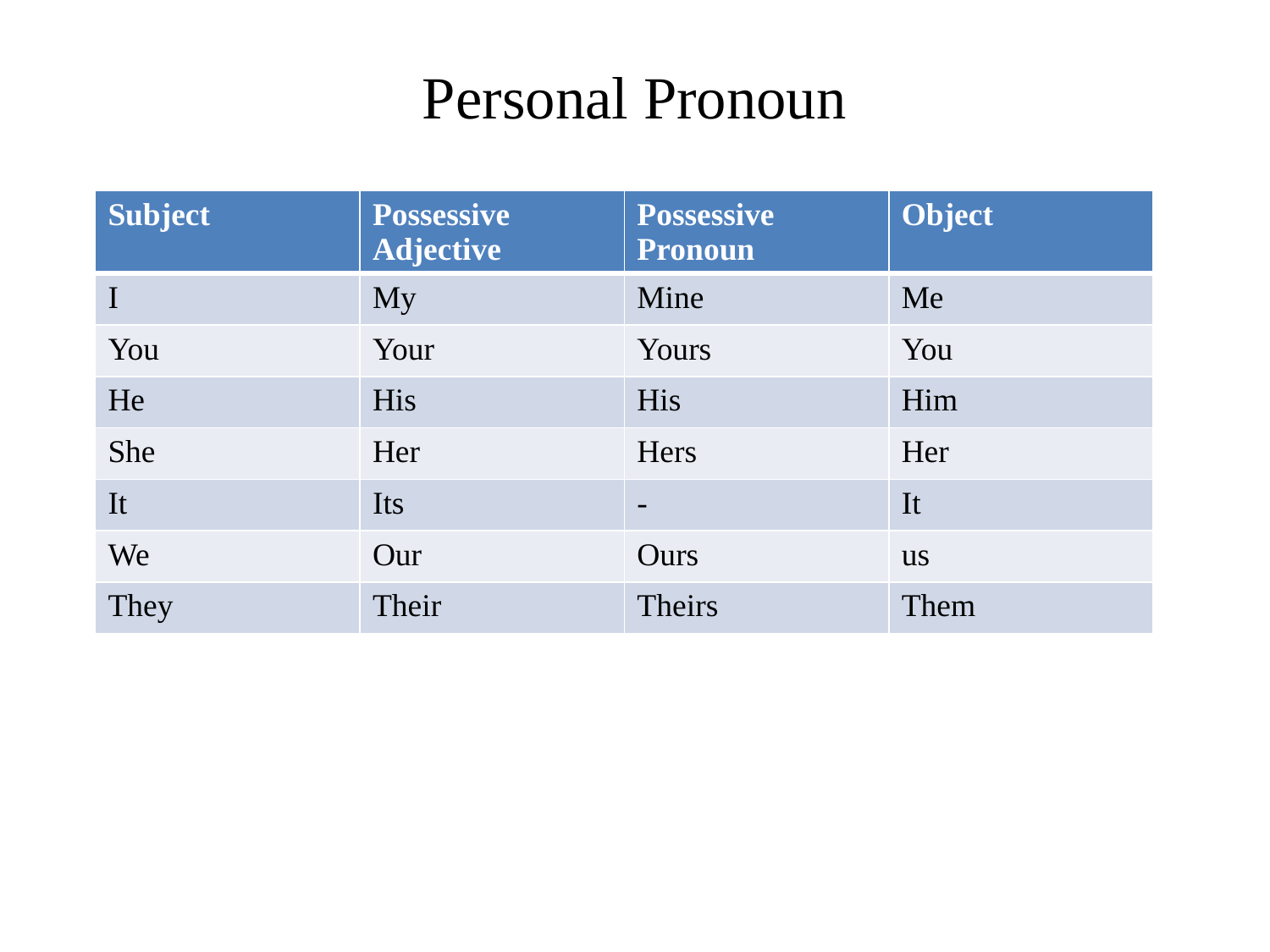

# Personal Pronoun
| Subject | Possessive Adjective | Possessive Pronoun | Object |
| --- | --- | --- | --- |
| I | My | Mine | Me |
| You | Your | Yours | You |
| He | His | His | Him |
| She | Her | Hers | Her |
| It | Its | - | It |
| We | Our | Ours | us |
| They | Their | Theirs | Them |